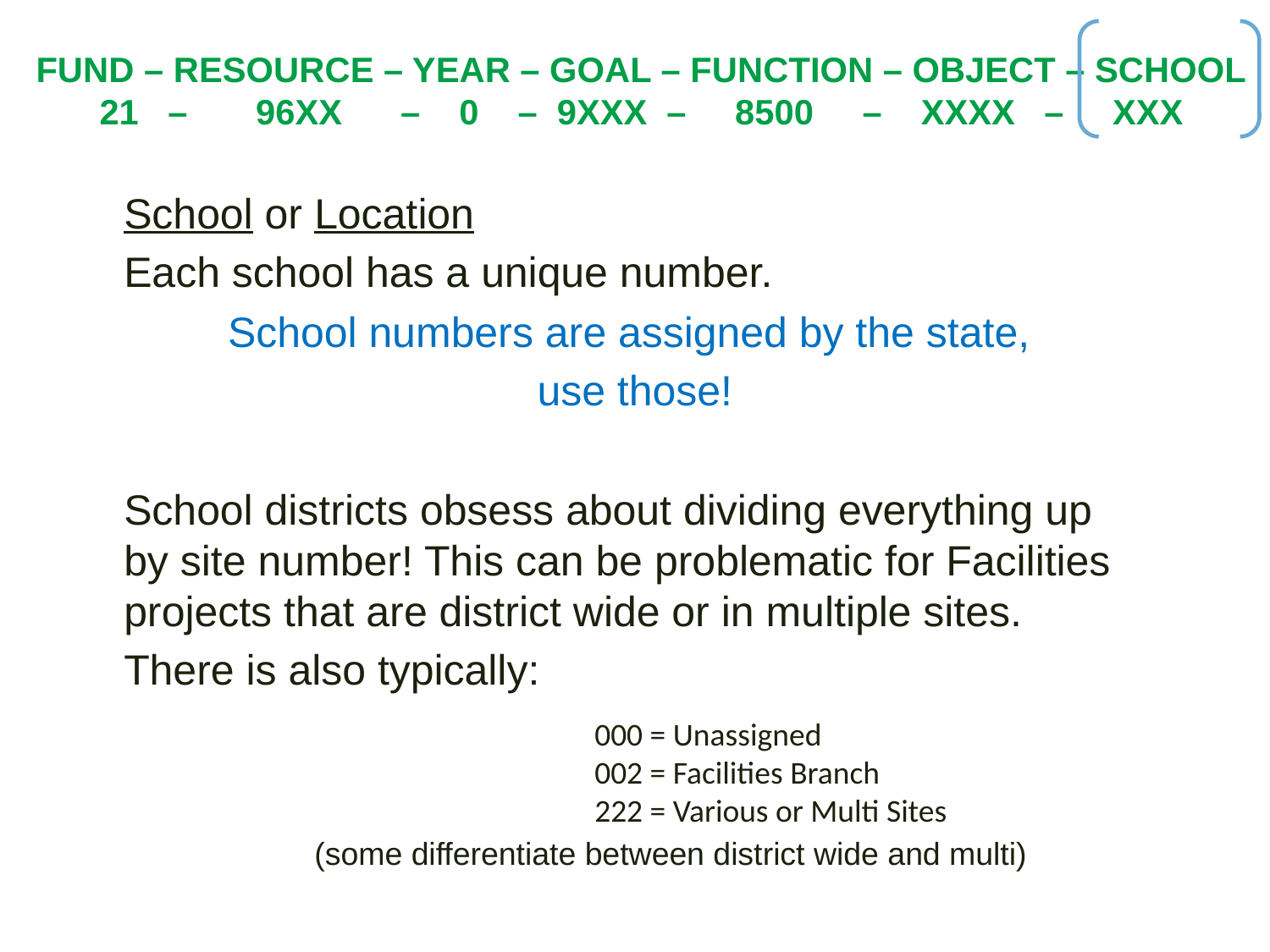

Fund – Resource – Year – Goal – Function – Object – School
21   –       96XX      –    0    –  9XXX  –     8500     –    XXXX   –     XXX

School or Location
Each school has a unique number.
School numbers are assigned by the state,
use those!

School districts obsess about dividing everything up by site number! This can be problematic for Facilities projects that are district wide or in multiple sites.
There is also typically:

(some differentiate between district wide and multi)
000 = Unassigned
002 = Facilities Branch
222 = Various or Multi Sites